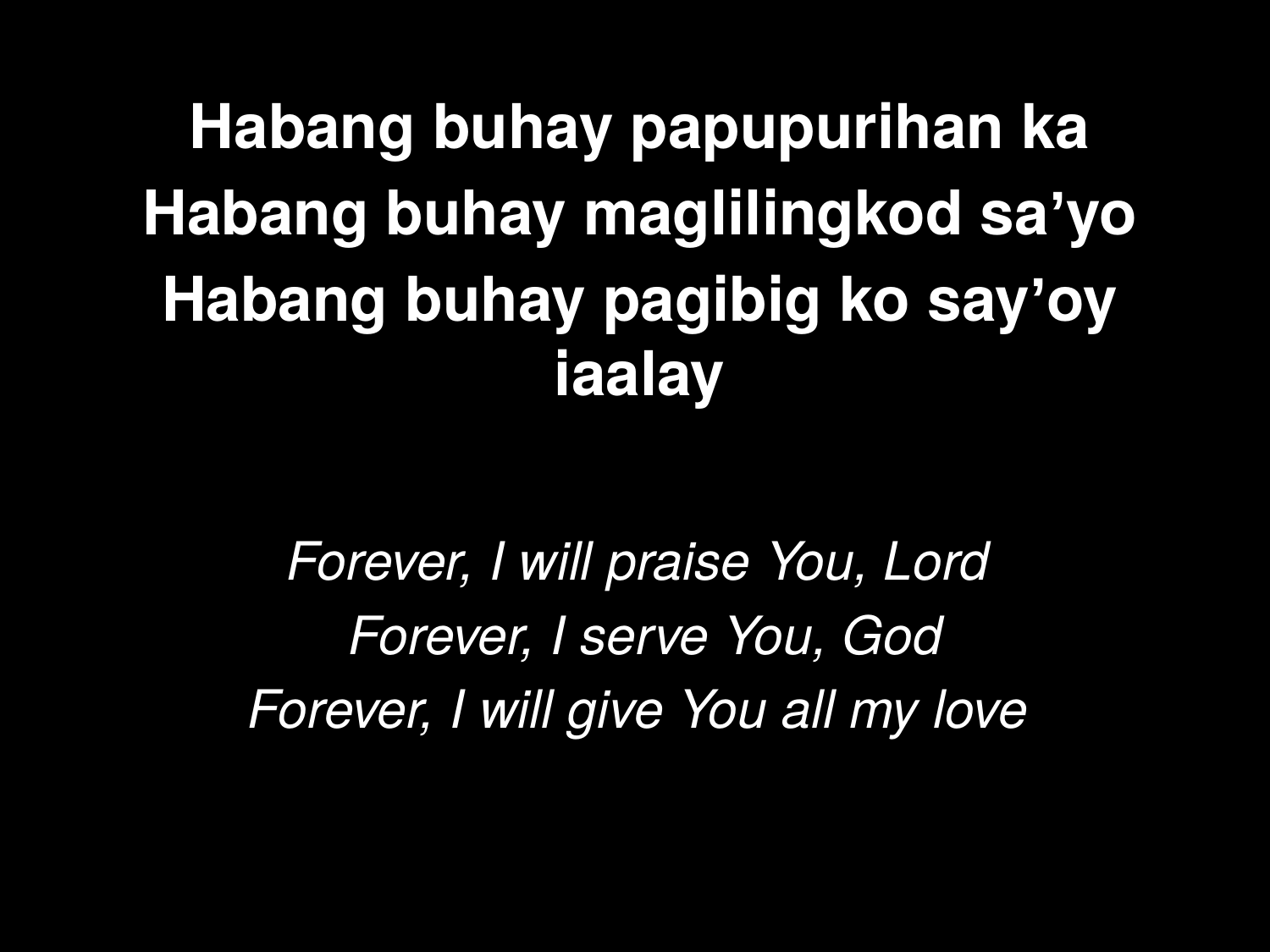

Habang buhay papupurihan ka
Habang buhay maglilingkod saʼyo
Habang buhay pagibig ko sayʼoy iaalay

Forever, I will praise You, Lord
 Forever, I serve You, God
Forever, I will give You all my love